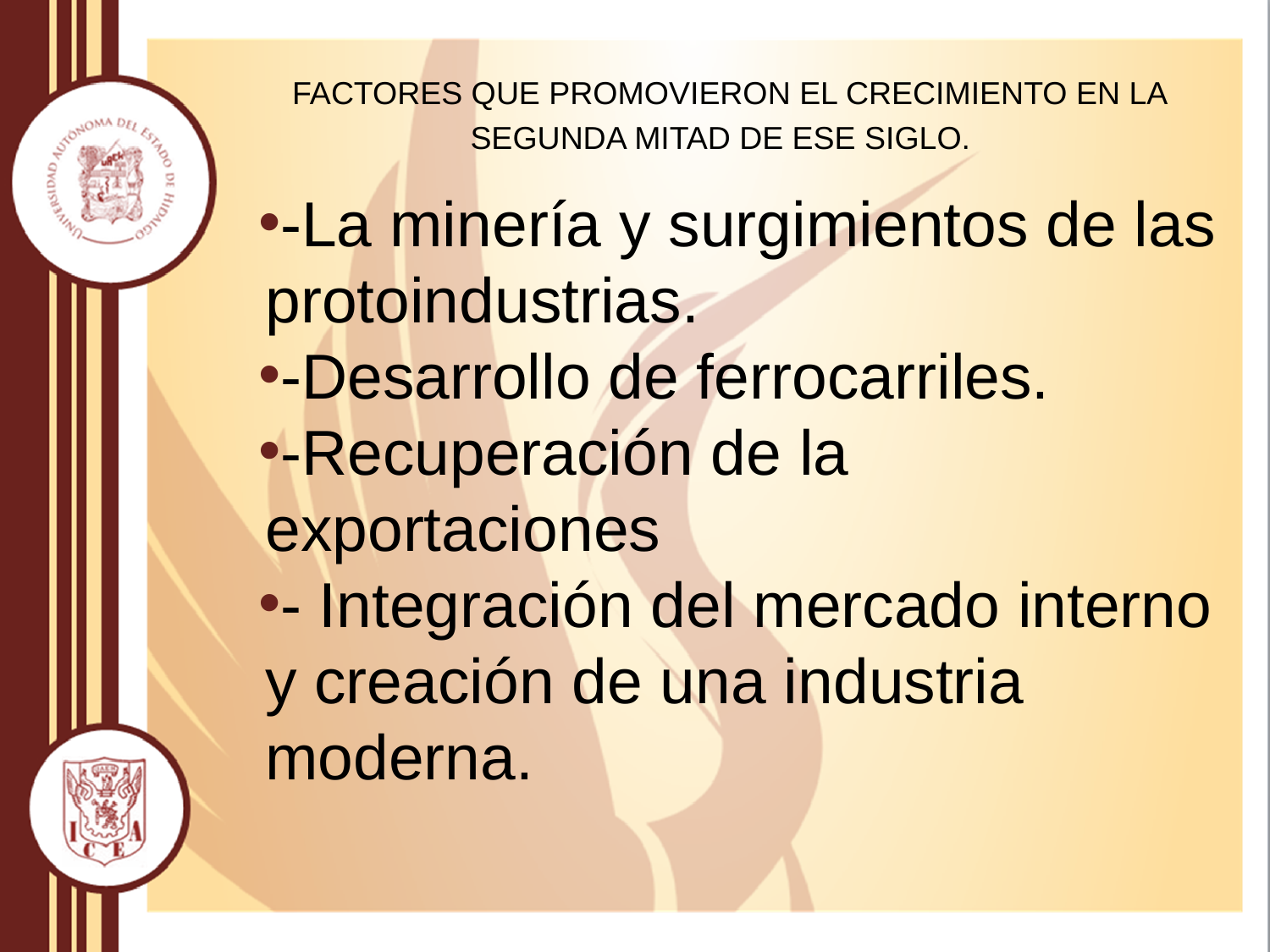

# FACTORES QUE PROMOVIERON EL CRECIMIENTO EN LA SEGUNDA MITAD DE ESE SIGLO.
-La minería y surgimientos de las protoindustrias.
-Desarrollo de ferrocarriles.
-Recuperación de la exportaciones
- Integración del mercado interno y creación de una industria moderna.